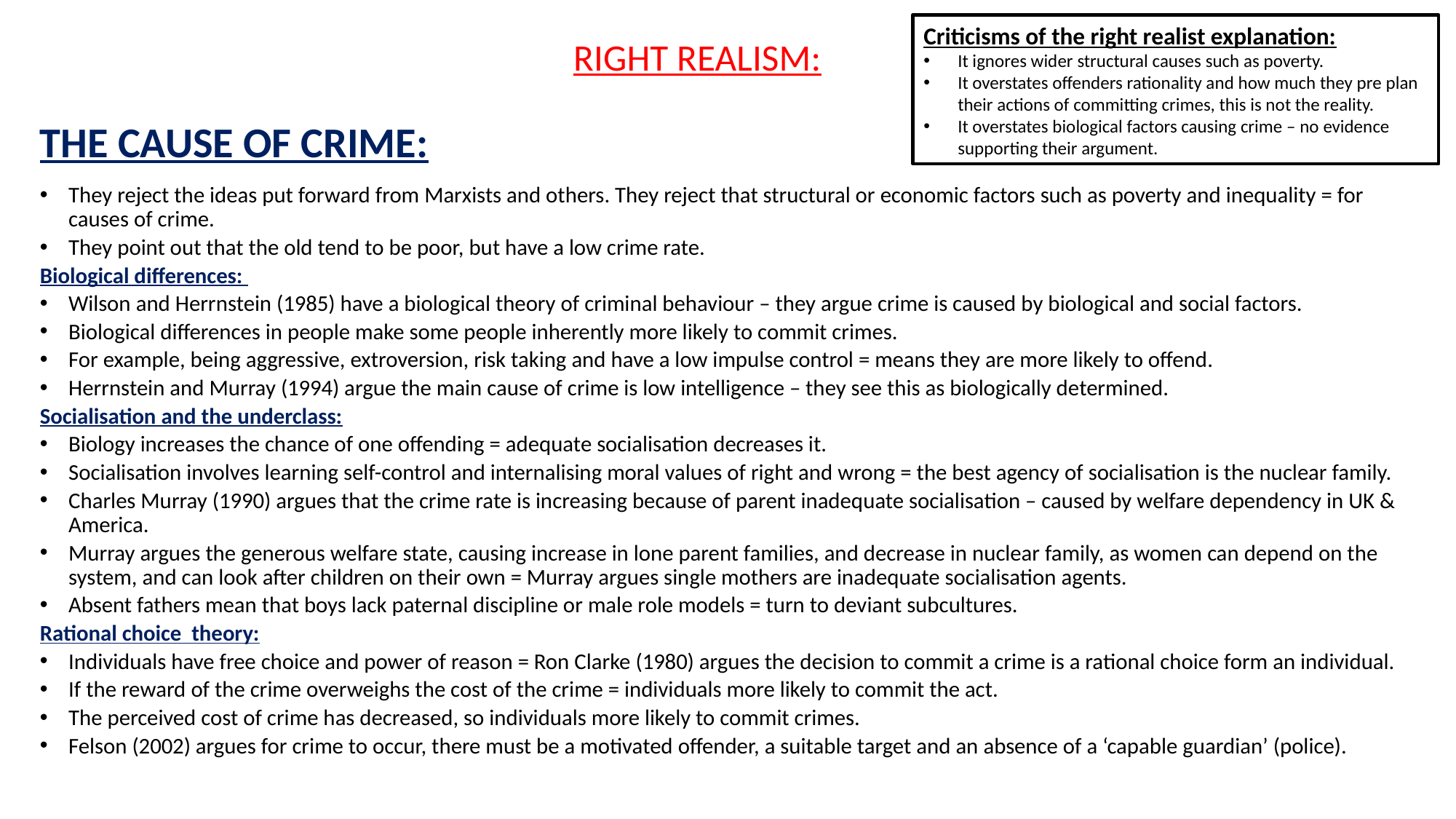

Criticisms of the right realist explanation:
It ignores wider structural causes such as poverty.
It overstates offenders rationality and how much they pre plan their actions of committing crimes, this is not the reality.
It overstates biological factors causing crime – no evidence supporting their argument.
# RIGHT REALISM:
THE CAUSE OF CRIME:
They reject the ideas put forward from Marxists and others. They reject that structural or economic factors such as poverty and inequality = for causes of crime.
They point out that the old tend to be poor, but have a low crime rate.
Biological differences:
Wilson and Herrnstein (1985) have a biological theory of criminal behaviour – they argue crime is caused by biological and social factors.
Biological differences in people make some people inherently more likely to commit crimes.
For example, being aggressive, extroversion, risk taking and have a low impulse control = means they are more likely to offend.
Herrnstein and Murray (1994) argue the main cause of crime is low intelligence – they see this as biologically determined.
Socialisation and the underclass:
Biology increases the chance of one offending = adequate socialisation decreases it.
Socialisation involves learning self-control and internalising moral values of right and wrong = the best agency of socialisation is the nuclear family.
Charles Murray (1990) argues that the crime rate is increasing because of parent inadequate socialisation – caused by welfare dependency in UK & America.
Murray argues the generous welfare state, causing increase in lone parent families, and decrease in nuclear family, as women can depend on the system, and can look after children on their own = Murray argues single mothers are inadequate socialisation agents.
Absent fathers mean that boys lack paternal discipline or male role models = turn to deviant subcultures.
Rational choice  theory:
Individuals have free choice and power of reason = Ron Clarke (1980) argues the decision to commit a crime is a rational choice form an individual.
If the reward of the crime overweighs the cost of the crime = individuals more likely to commit the act.
The perceived cost of crime has decreased, so individuals more likely to commit crimes.
Felson (2002) argues for crime to occur, there must be a motivated offender, a suitable target and an absence of a ‘capable guardian’ (police).